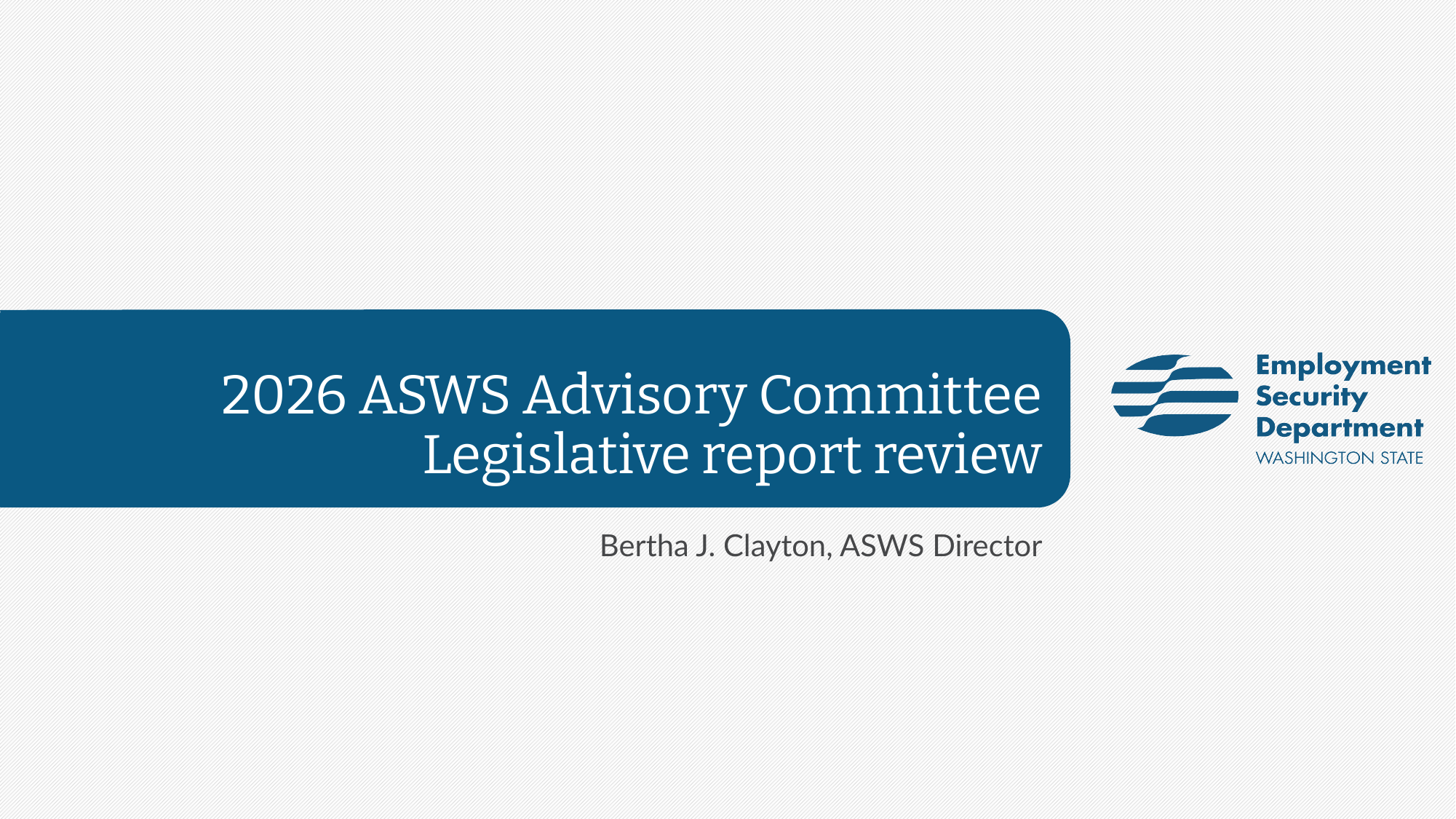

# 2026 ASWS Advisory Committee Legislative report review
Bertha J. Clayton, ASWS Director